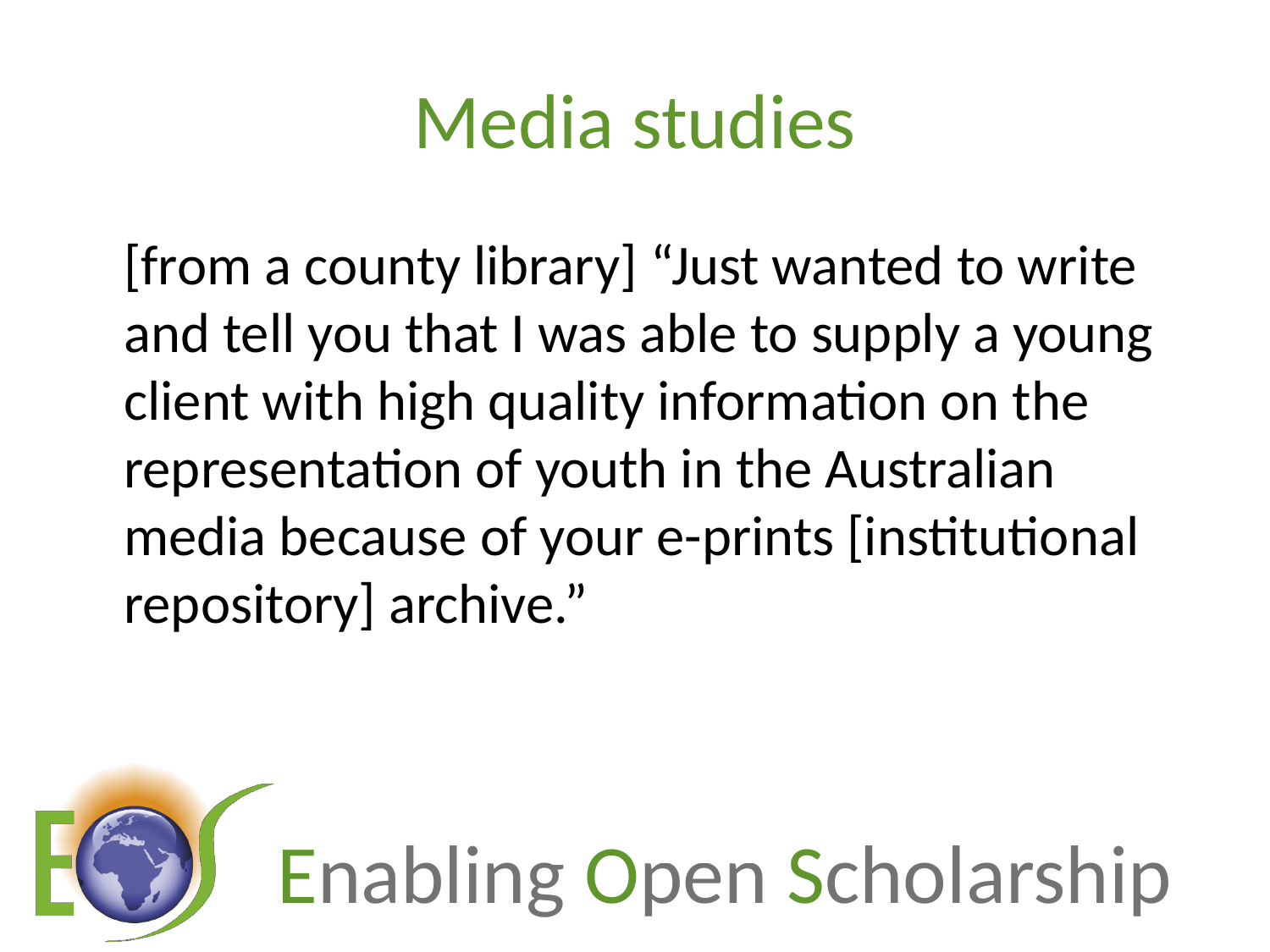

# Media studies
[from a county library] “Just wanted to write and tell you that I was able to supply a young client with high quality information on the representation of youth in the Australian media because of your e-prints [institutional repository] archive.”